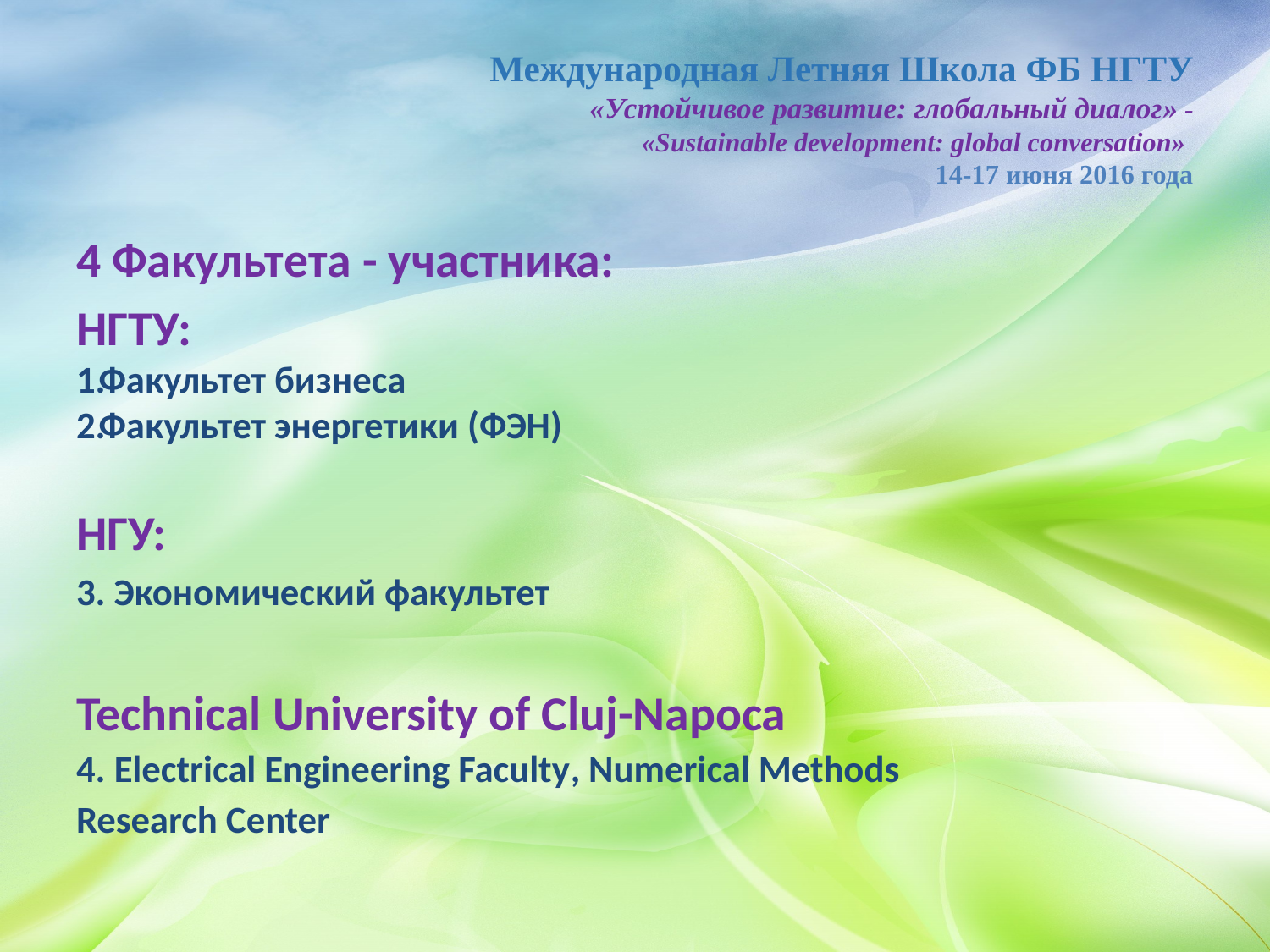

# Международная Летняя Школа ФБ НГТУ «Устойчивое развитие: глобальный диалог» - «Sustainable development: global conversation» 14-17 июня 2016 года
4 Факультета - участника:
НГТУ:
Факультет бизнеса
Факультет энергетики (ФЭН)

НГУ:
3. Экономический факультет

Technical University of Cluj-Napoca
4. Electrical Engineering Faculty, Numerical Methods
Research Center